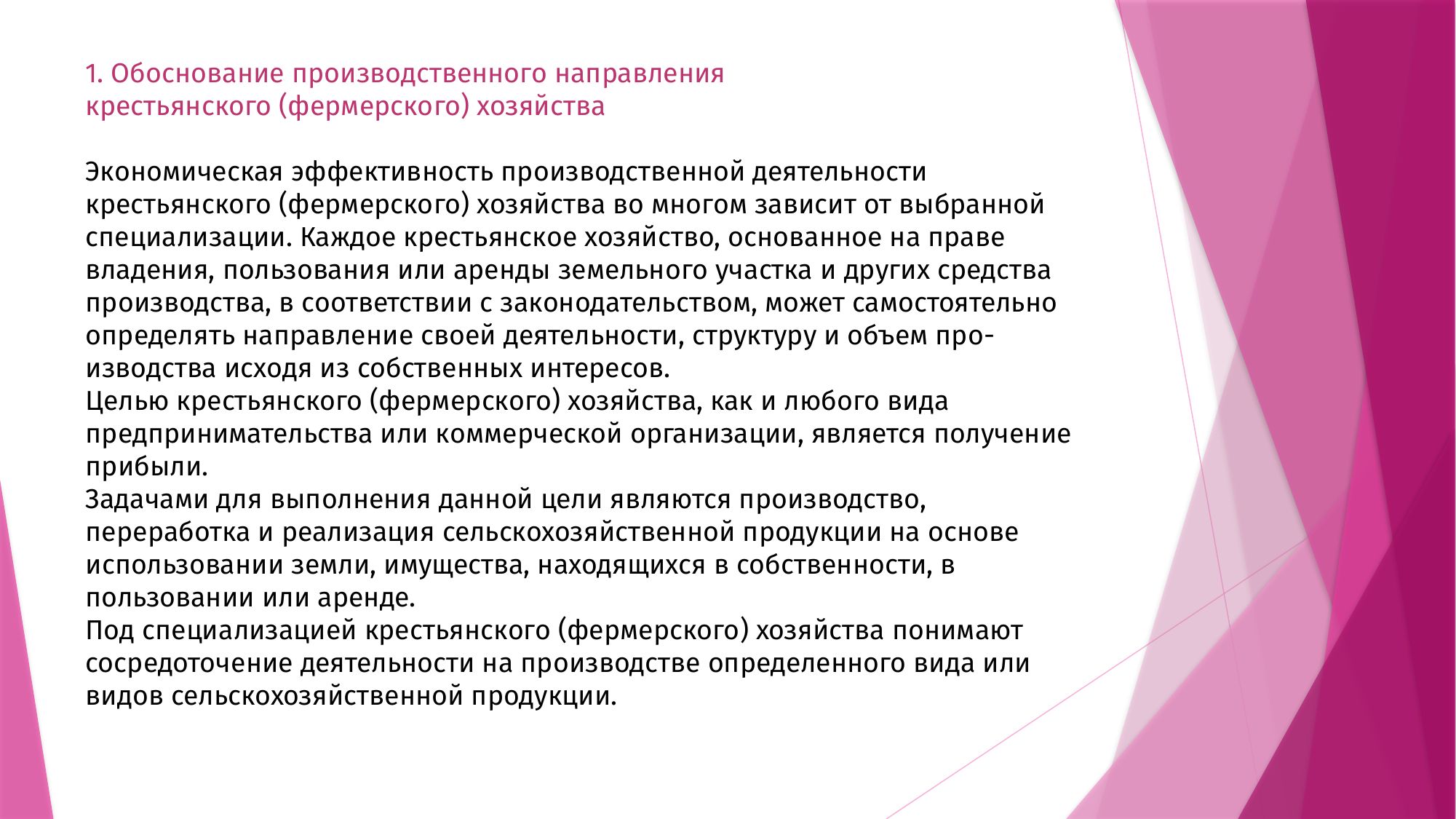

1. Обоснование производственного направления
крестьянского (фермерского) хозяйства

Экономическая эффективность производственной деятельности крестьянского (фермерского) хозяйства во многом зависит от выбранной специализации. Каждое крестьянское хозяйство, основанное на праве владения, пользования или аренды земельного участка и других средства производства, в соответствии с законодательством, может самостоятельно определять направление своей деятельности, структуру и объем про-изводства исходя из собственных интересов.
Целью крестьянского (фермерского) хозяйства, как и любого вида предпринимательства или коммерческой организации, является получение прибыли.
Задачами для выполнения данной цели являются производство, переработка и реализация сельскохозяйственной продукции на основе использовании земли, имущества, находящихся в собственности, в пользовании или аренде.
Под специализацией крестьянского (фермерского) хозяйства понимают сосредоточение деятельности на производстве определенного вида или видов сельскохозяйственной продукции.